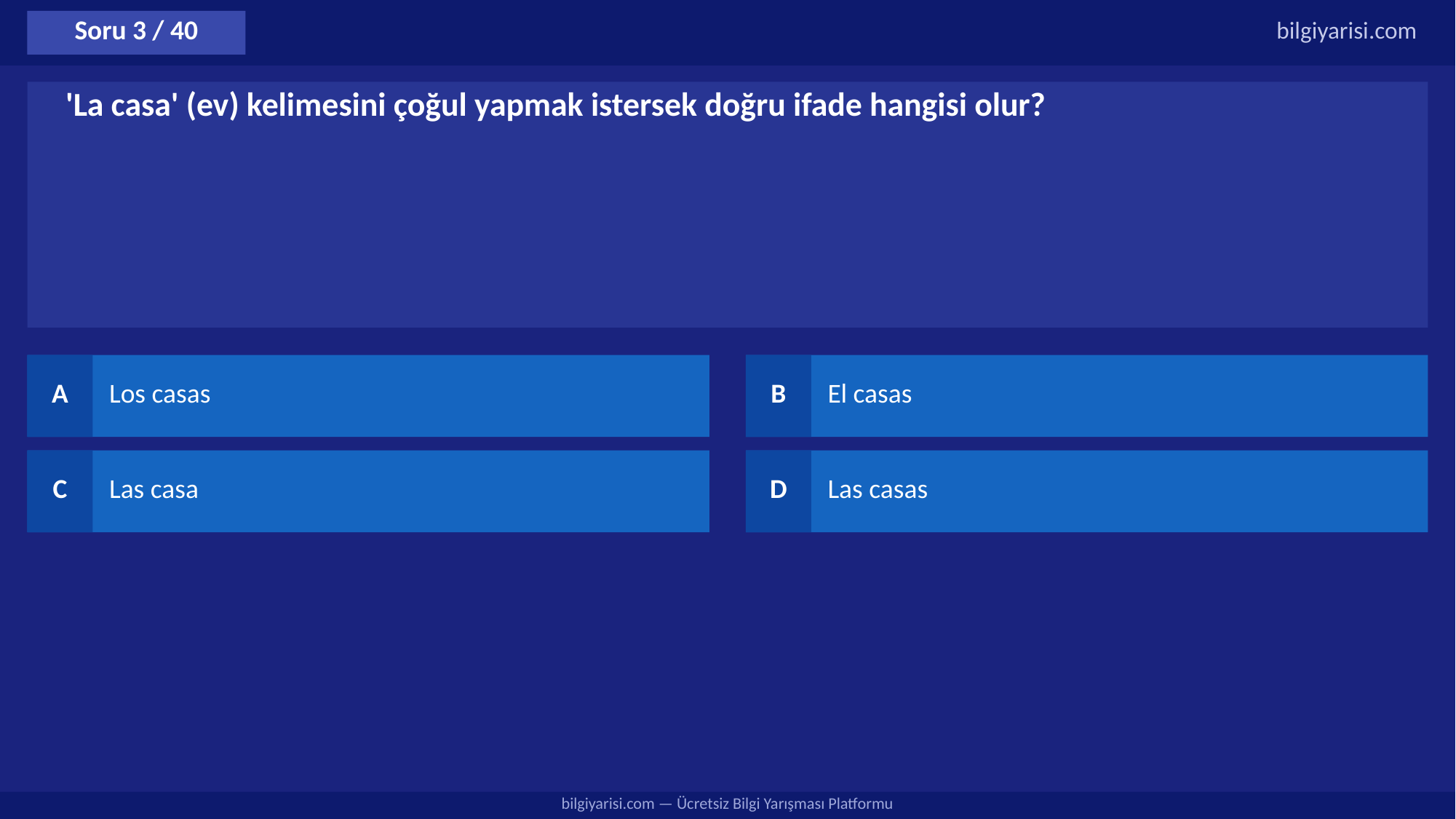

Soru 3 / 40
bilgiyarisi.com

'La casa' (ev) kelimesini çoğul yapmak istersek doğru ifade hangisi olur?

A
Los casas

B
El casas

C
Las casa

D
Las casas
bilgiyarisi.com — Ücretsiz Bilgi Yarışması Platformu